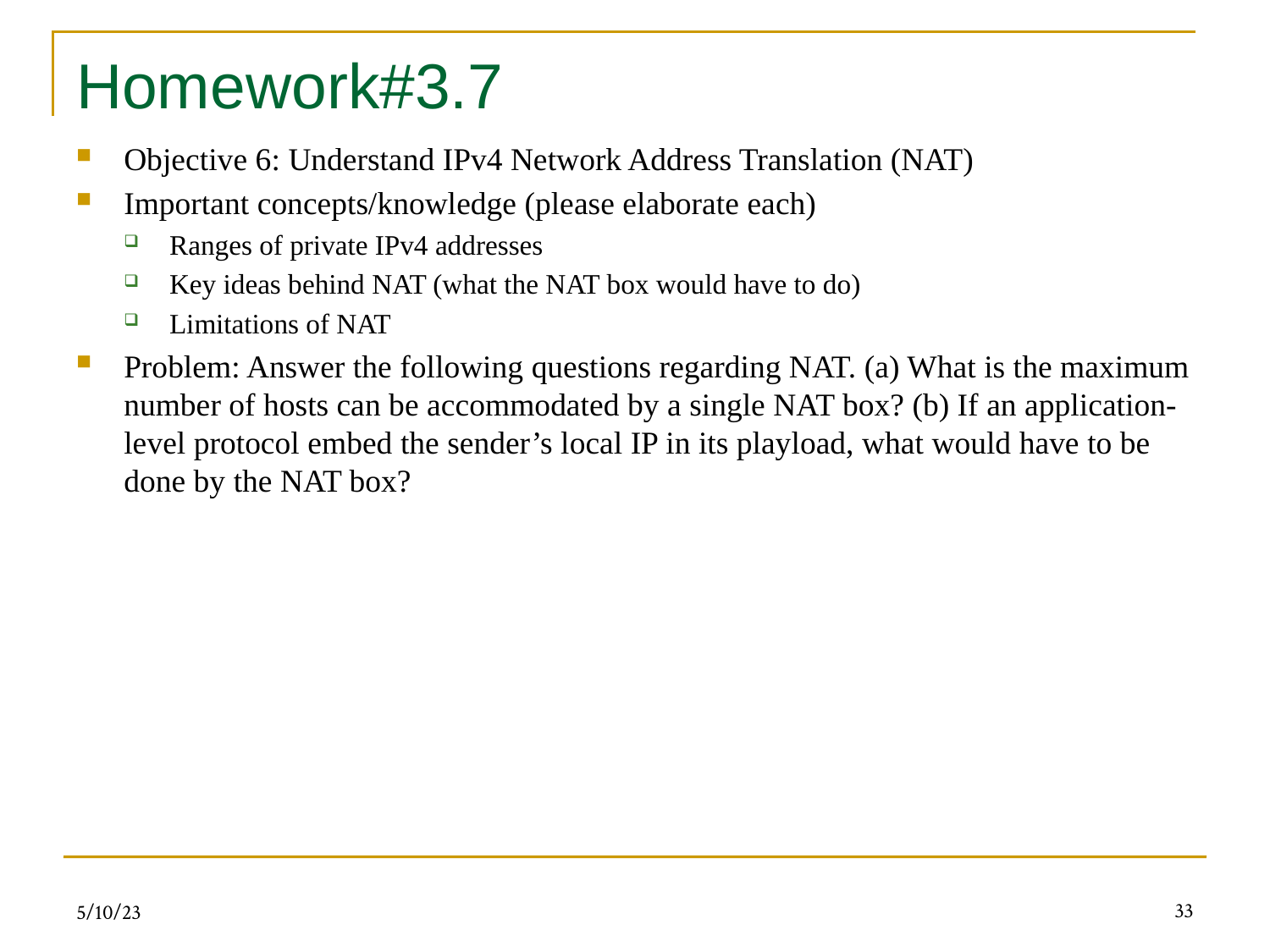

# Homework#3.7
Objective 6: Understand IPv4 Network Address Translation (NAT)
Important concepts/knowledge (please elaborate each)
Ranges of private IPv4 addresses
Key ideas behind NAT (what the NAT box would have to do)
Limitations of NAT
Problem: Answer the following questions regarding NAT. (a) What is the maximum number of hosts can be accommodated by a single NAT box? (b) If an application-level protocol embed the sender’s local IP in its playload, what would have to be done by the NAT box?

5/10/23
33